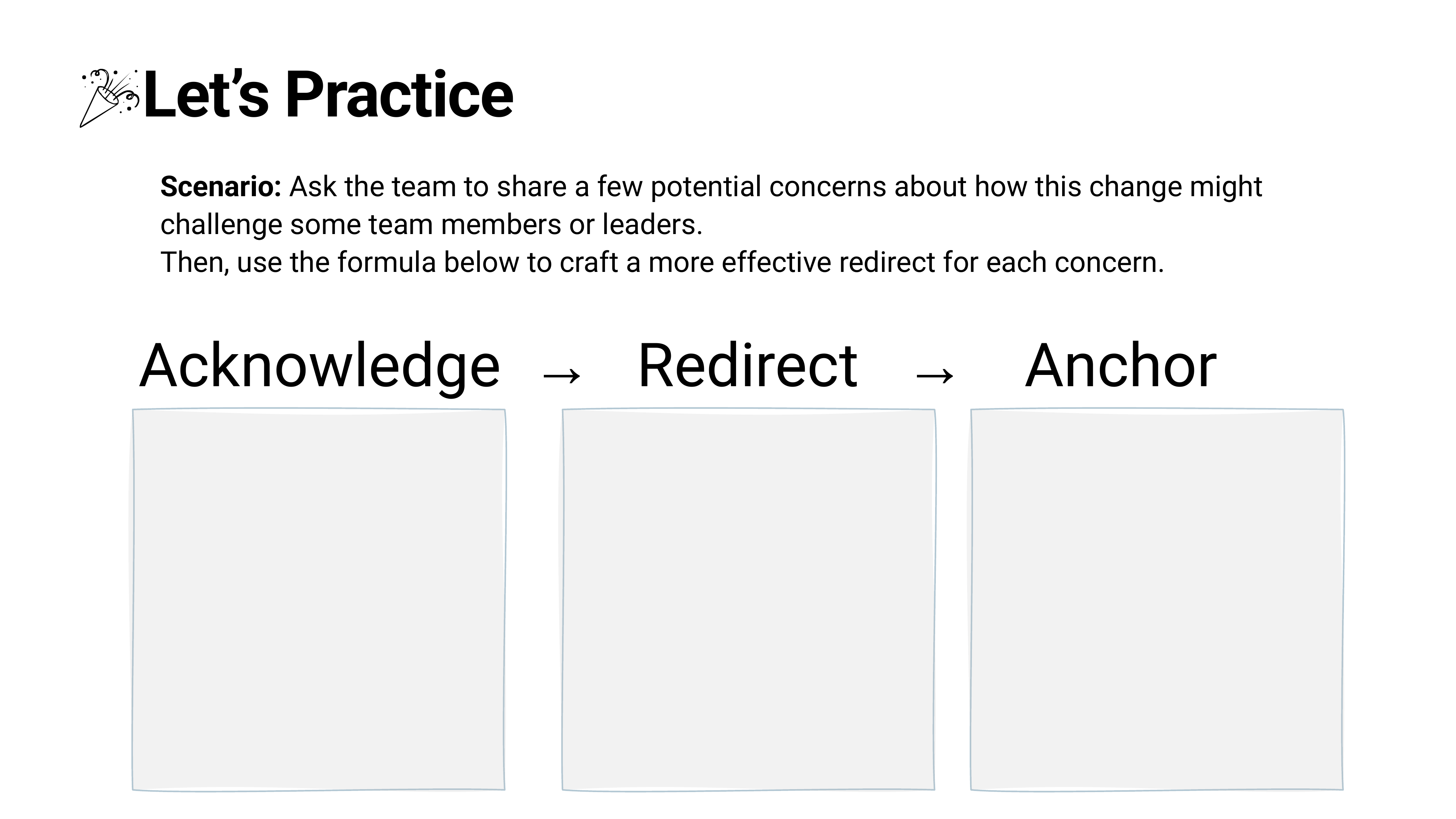

🎉Let’s Practice
Scenario: Ask the team to share a few potential concerns about how this change might challenge some team members or leaders.
Then, use the formula below to craft a more effective redirect for each concern.

 Acknowledge  →   Redirect   →    Anchor